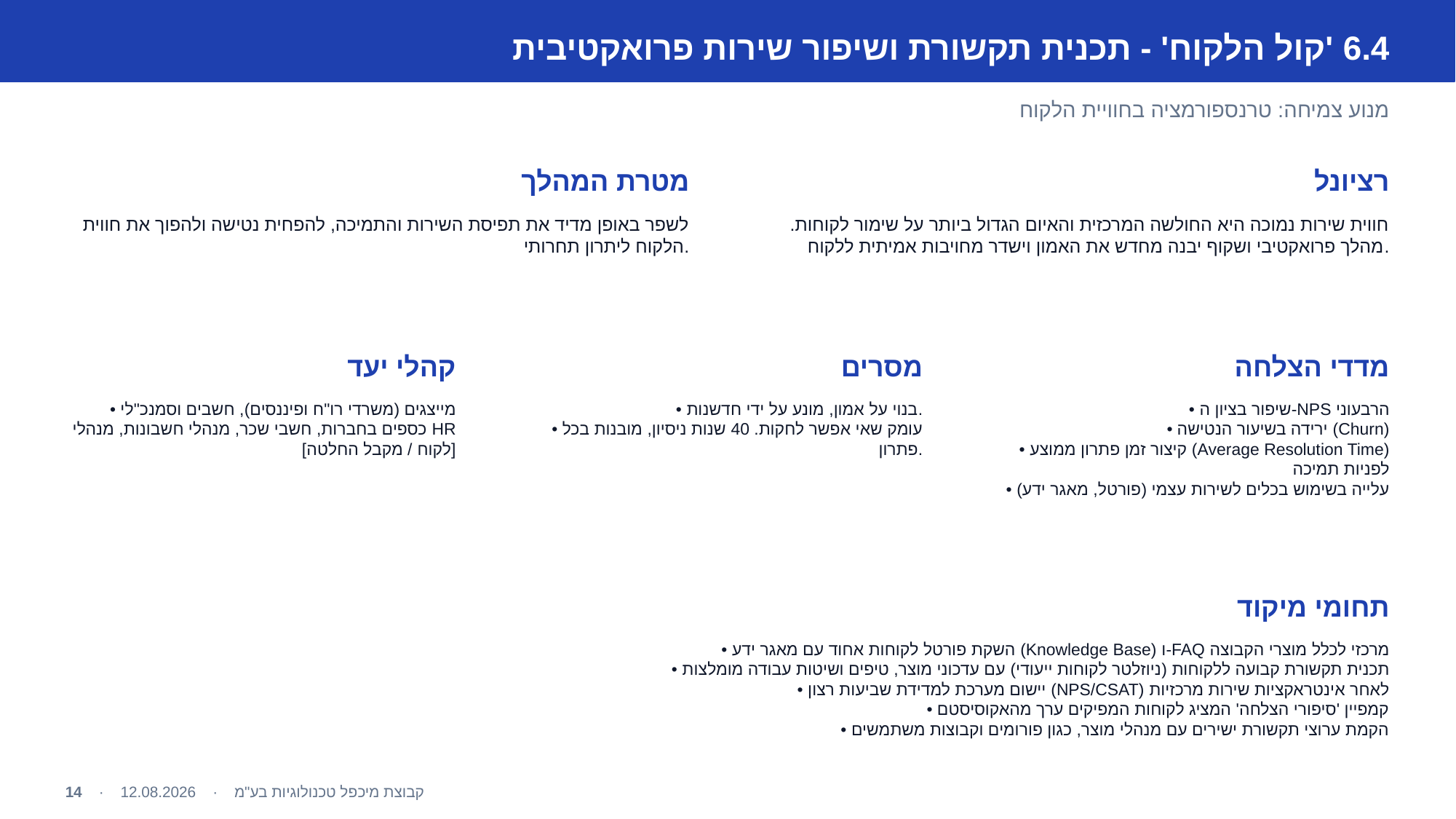

6.4 'קול הלקוח' - תכנית תקשורת ושיפור שירות פרואקטיבית
מנוע צמיחה: טרנספורמציה בחוויית הלקוח
מטרת המהלך
רציונל
לשפר באופן מדיד את תפיסת השירות והתמיכה, להפחית נטישה ולהפוך את חווית הלקוח ליתרון תחרותי.
חווית שירות נמוכה היא החולשה המרכזית והאיום הגדול ביותר על שימור לקוחות. מהלך פרואקטיבי ושקוף יבנה מחדש את האמון וישדר מחויבות אמיתית ללקוח.
קהלי יעד
מסרים
מדדי הצלחה
• מייצגים (משרדי רו"ח ופיננסים), חשבים וסמנכ"לי כספים בחברות, חשבי שכר, מנהלי חשבונות, מנהלי HR [לקוח / מקבל החלטה]
• בנוי על אמון, מונע על ידי חדשנות.
• עומק שאי אפשר לחקות. 40 שנות ניסיון, מובנות בכל פתרון.
• שיפור בציון ה-NPS הרבעוני
• ירידה בשיעור הנטישה (Churn)
• קיצור זמן פתרון ממוצע (Average Resolution Time) לפניות תמיכה
• עלייה בשימוש בכלים לשירות עצמי (פורטל, מאגר ידע)
תחומי מיקוד
• השקת פורטל לקוחות אחוד עם מאגר ידע (Knowledge Base) ו-FAQ מרכזי לכלל מוצרי הקבוצה
• תכנית תקשורת קבועה ללקוחות (ניוזלטר לקוחות ייעודי) עם עדכוני מוצר, טיפים ושיטות עבודה מומלצות
• יישום מערכת למדידת שביעות רצון (NPS/CSAT) לאחר אינטראקציות שירות מרכזיות
• קמפיין 'סיפורי הצלחה' המציג לקוחות המפיקים ערך מהאקוסיסטם
• הקמת ערוצי תקשורת ישירים עם מנהלי מוצר, כגון פורומים וקבוצות משתמשים
קבוצת מיכפל טכנולוגיות בע"מ    ·    12.08.2026    ·    14